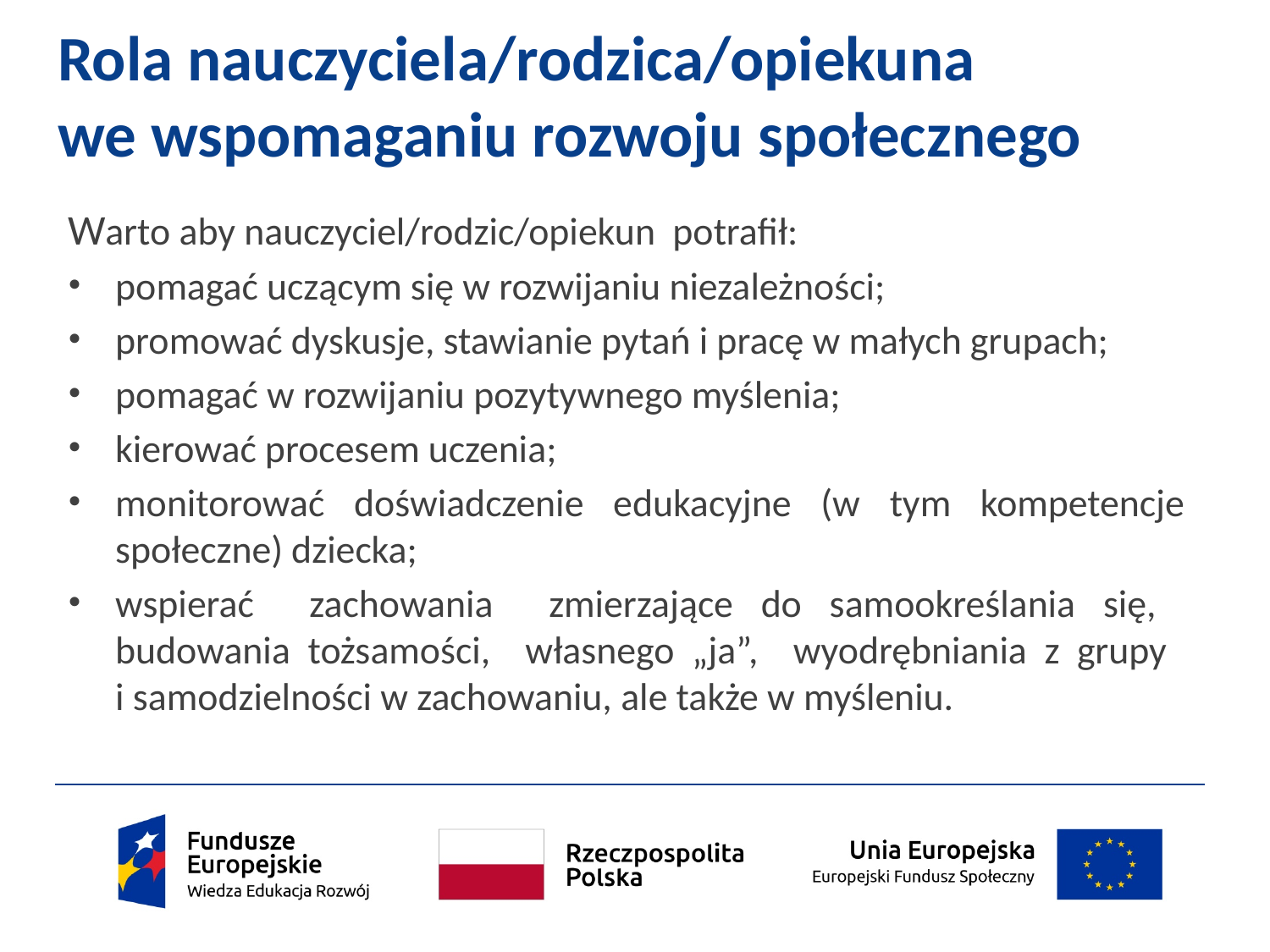

# Rola nauczyciela/rodzica/opiekuna we wspomaganiu rozwoju społecznego
Warto aby nauczyciel/rodzic/opiekun  potrafił:
pomagać uczącym się w rozwijaniu niezależności;
promować dyskusje, stawianie pytań i pracę w małych grupach;
pomagać w rozwijaniu pozytywnego myślenia;
kierować procesem uczenia;
monitorować doświadczenie edukacyjne (w tym kompetencje społeczne) dziecka;
wspierać  zachowania  zmierzające do samookreślania się,  budowania tożsamości,  własnego „ja”,  wyodrębniania z grupy
i samodzielności w zachowaniu, ale także w myśleniu.